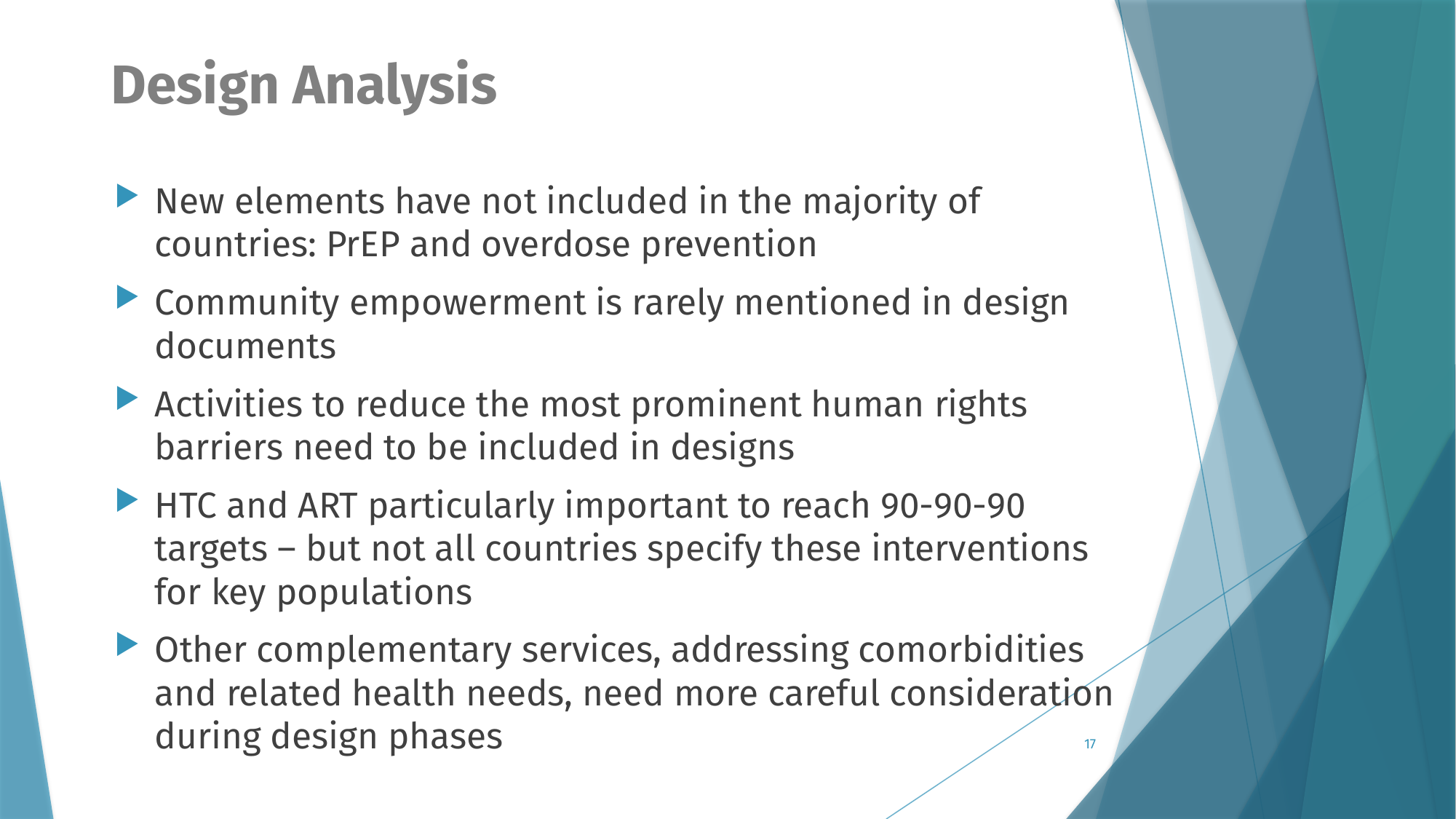

# Design Analysis
New elements have not included in the majority of countries: PrEP and overdose prevention
Community empowerment is rarely mentioned in design documents
Activities to reduce the most prominent human rights barriers need to be included in designs
HTC and ART particularly important to reach 90-90-90 targets – but not all countries specify these interventions for key populations
Other complementary services, addressing comorbidities and related health needs, need more careful consideration during design phases

17